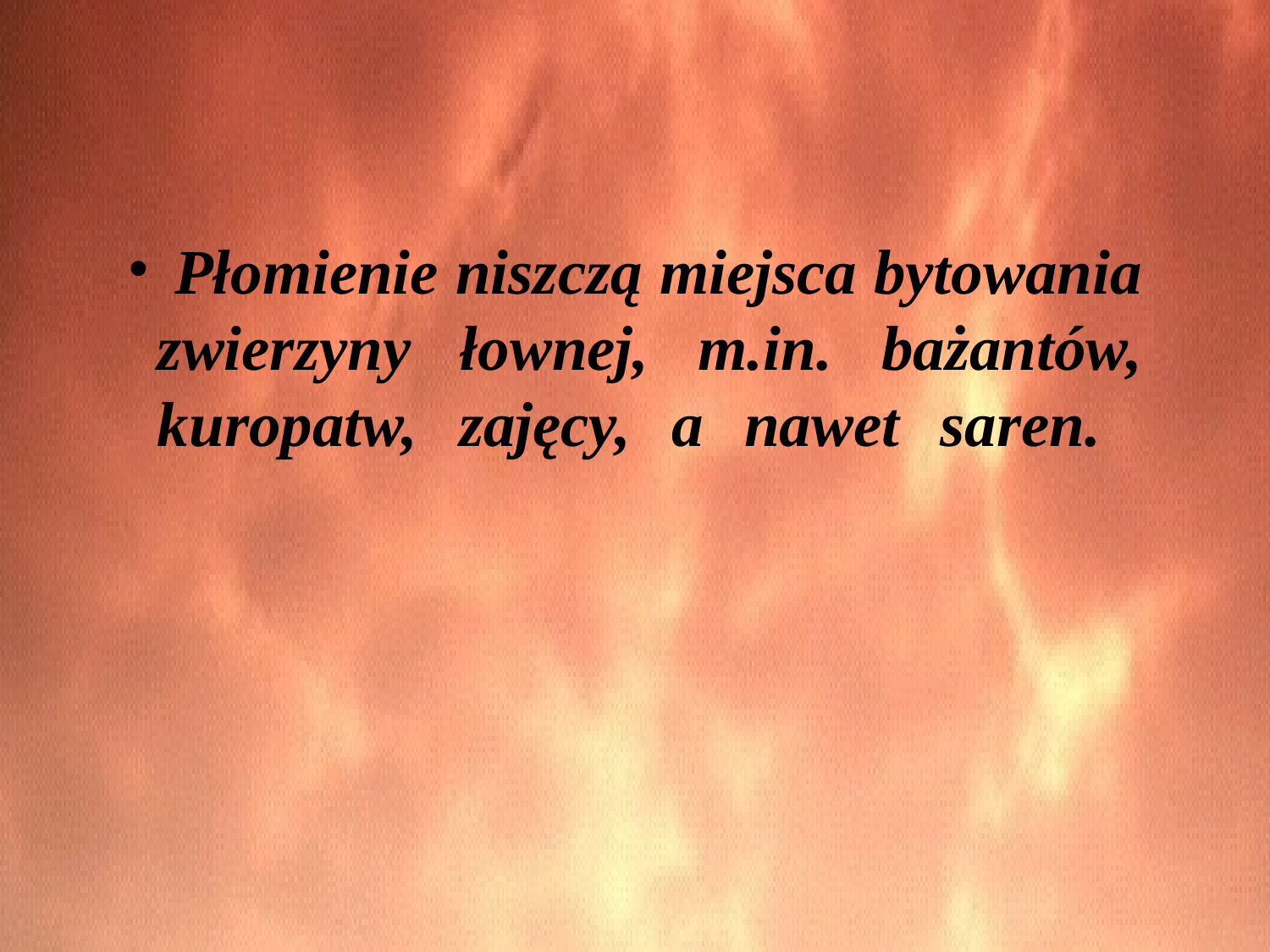

Płomienie niszczą miejsca bytowania zwierzyny łownej, m.in. bażantów, kuropatw, zajęcy, a nawet saren.